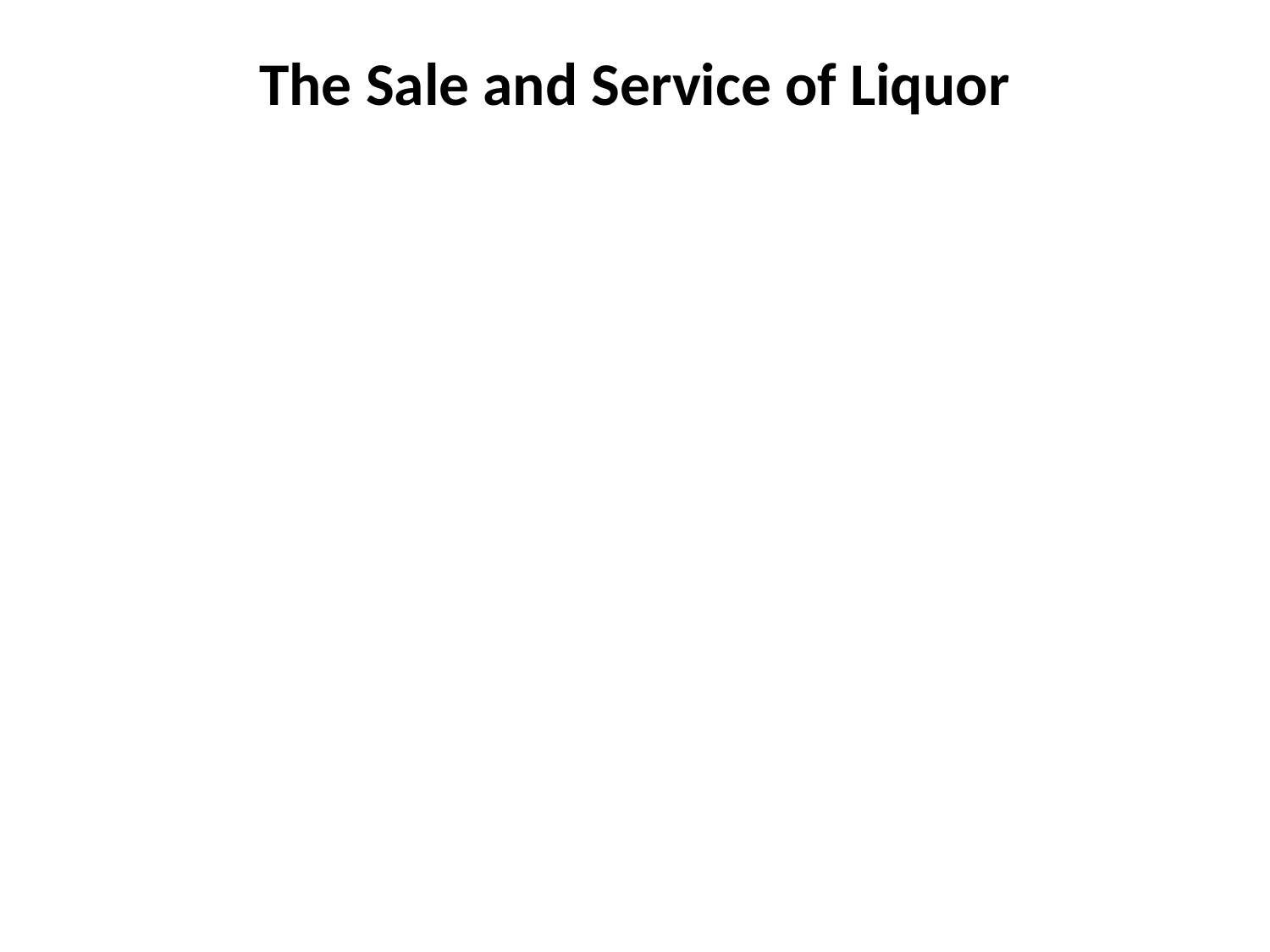

# The Sale and Service of Liquor